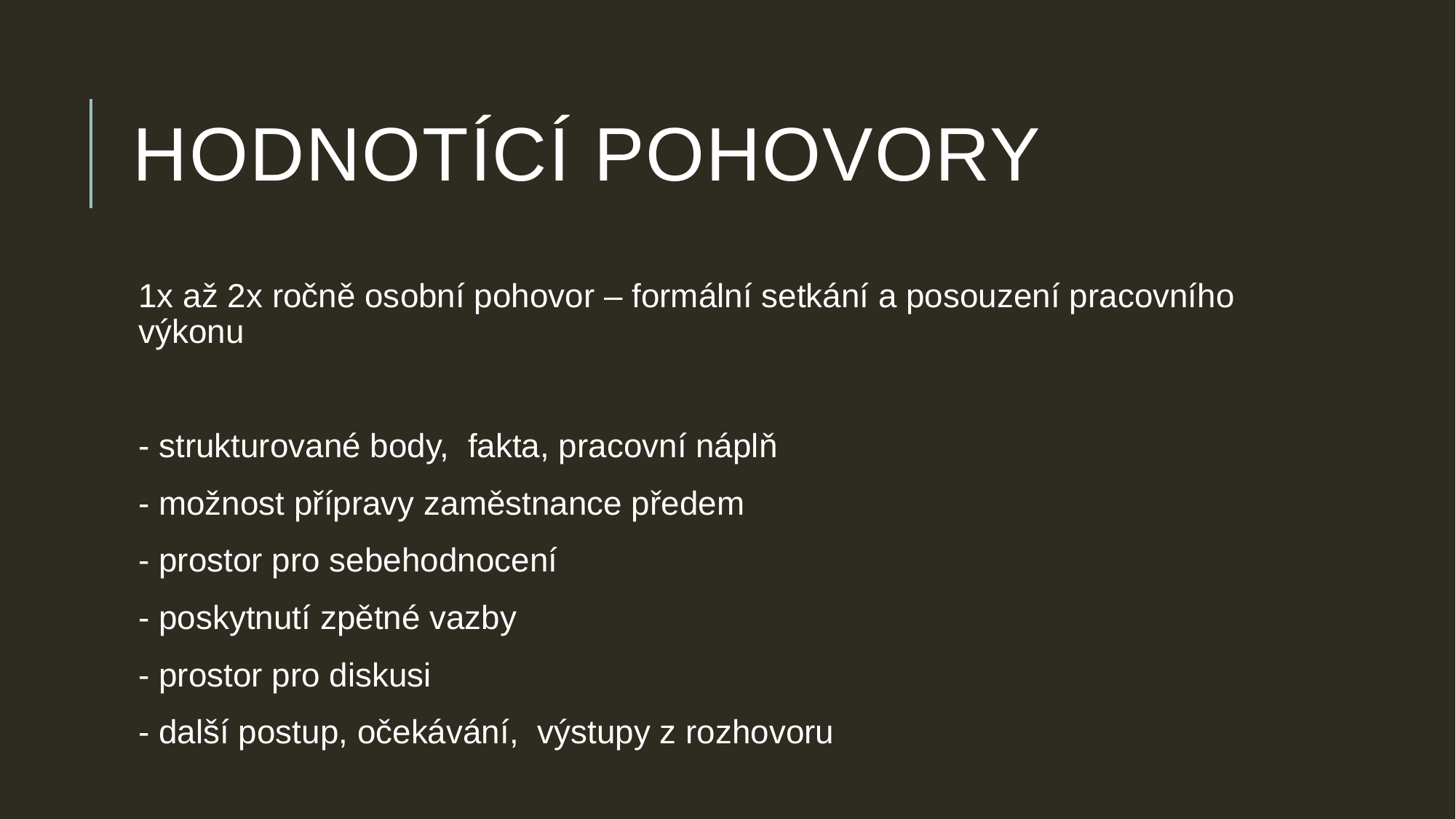

# hodnotící pohovory
1x až 2x ročně osobní pohovor – formální setkání a posouzení pracovního výkonu

- strukturované body,  fakta, pracovní náplň
- možnost přípravy zaměstnance předem
- prostor pro sebehodnocení
- poskytnutí zpětné vazby
- prostor pro diskusi
- další postup, očekávání,  výstupy z rozhovoru